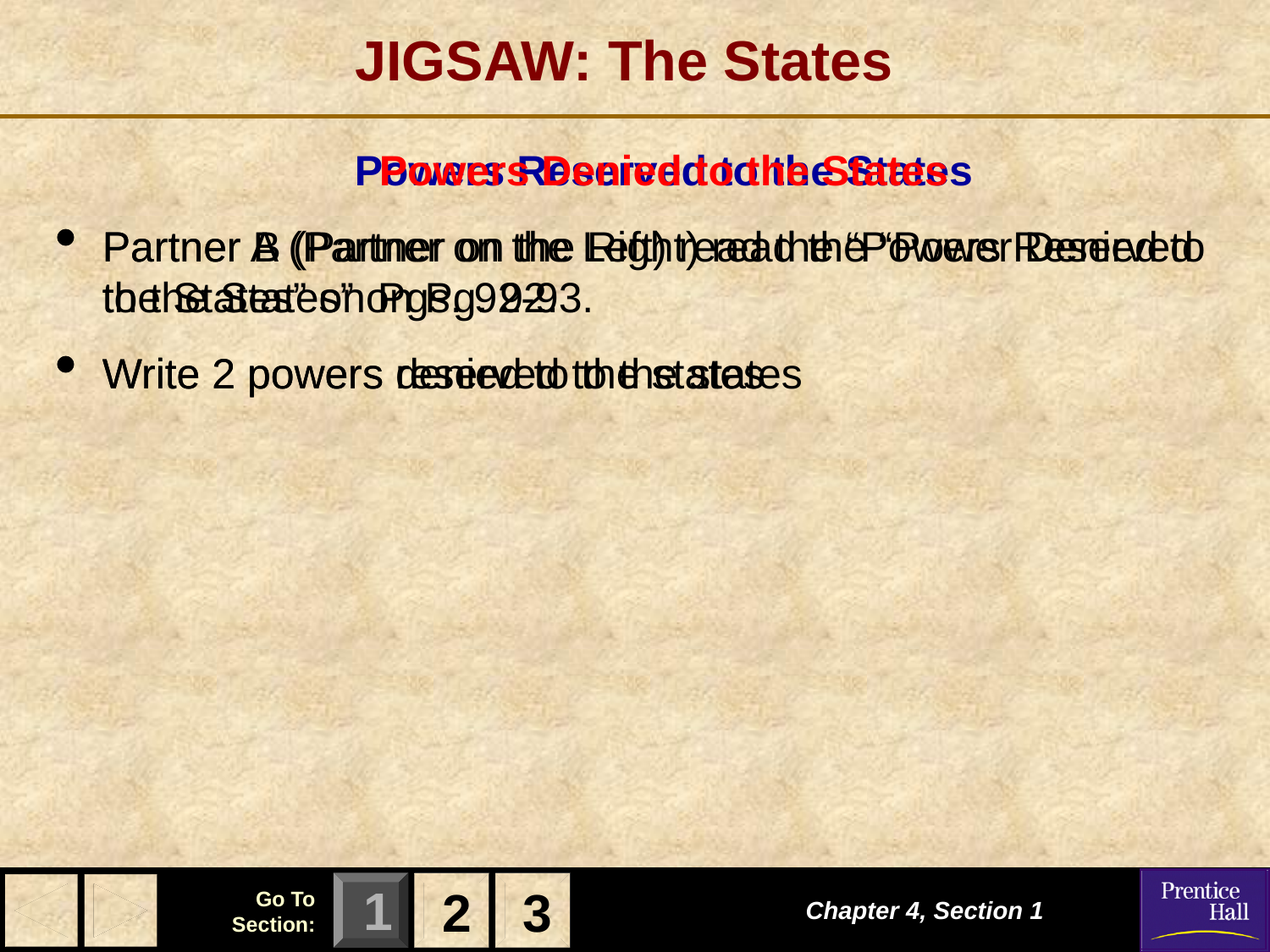

# JIGSAW: The States
Powers Reserved to the States
Partner A (Partner on the Left) read the “Powers Reserved to the States” on Pg. 92.
Write 2 powers reserved to the states
Powers Denied to the States
Partner B (Partner on the Right) read the “Power Denied to the States” on Pgs. 92-93.
Write 2 powers denied to the states
2
3

Chapter 4, Section 1